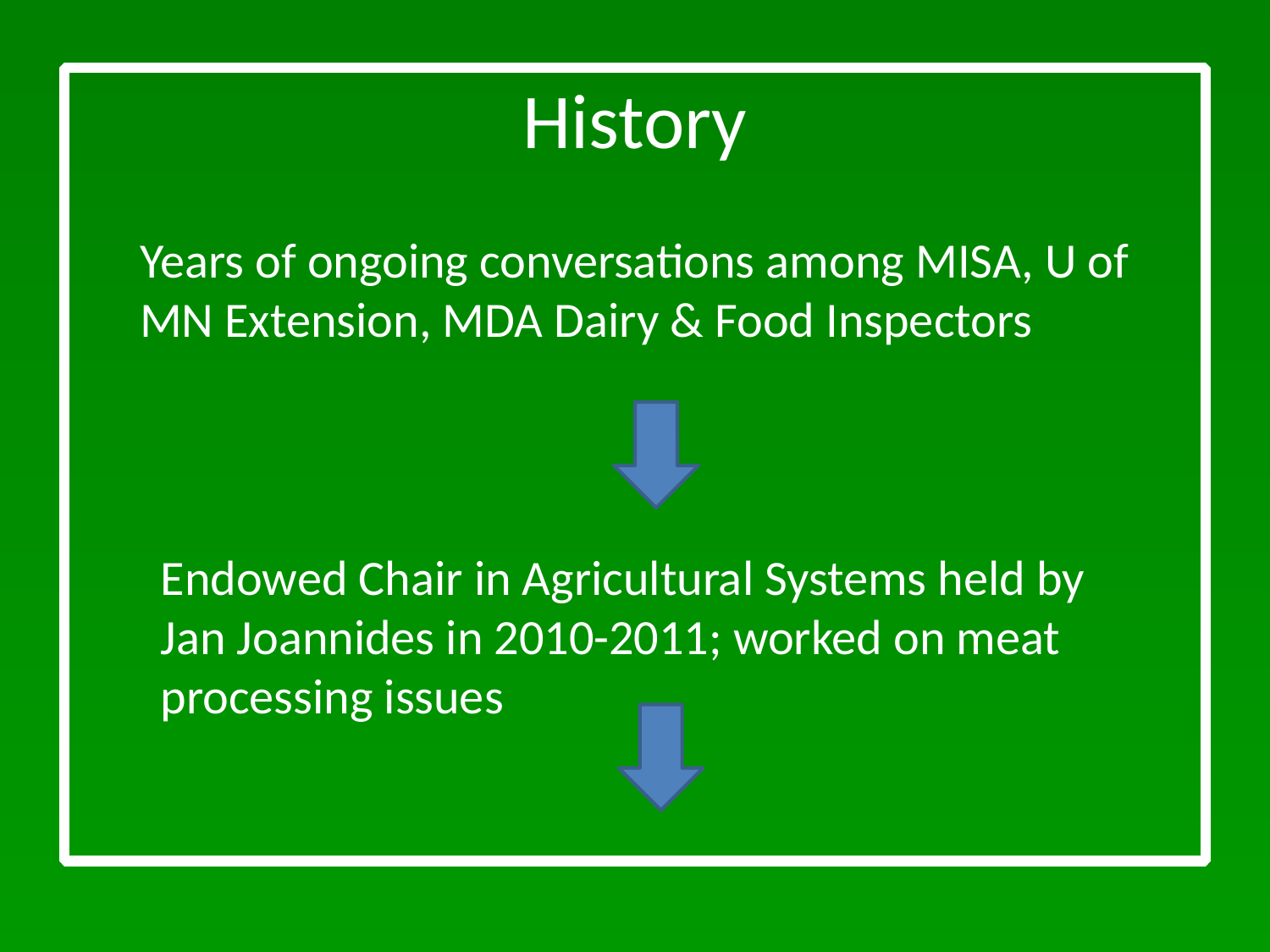

# History

Years of ongoing conversations among MISA, U of MN Extension, MDA Dairy & Food Inspectors

Endowed Chair in Agricultural Systems held by Jan Joannides in 2010-2011; worked on meat processing issues